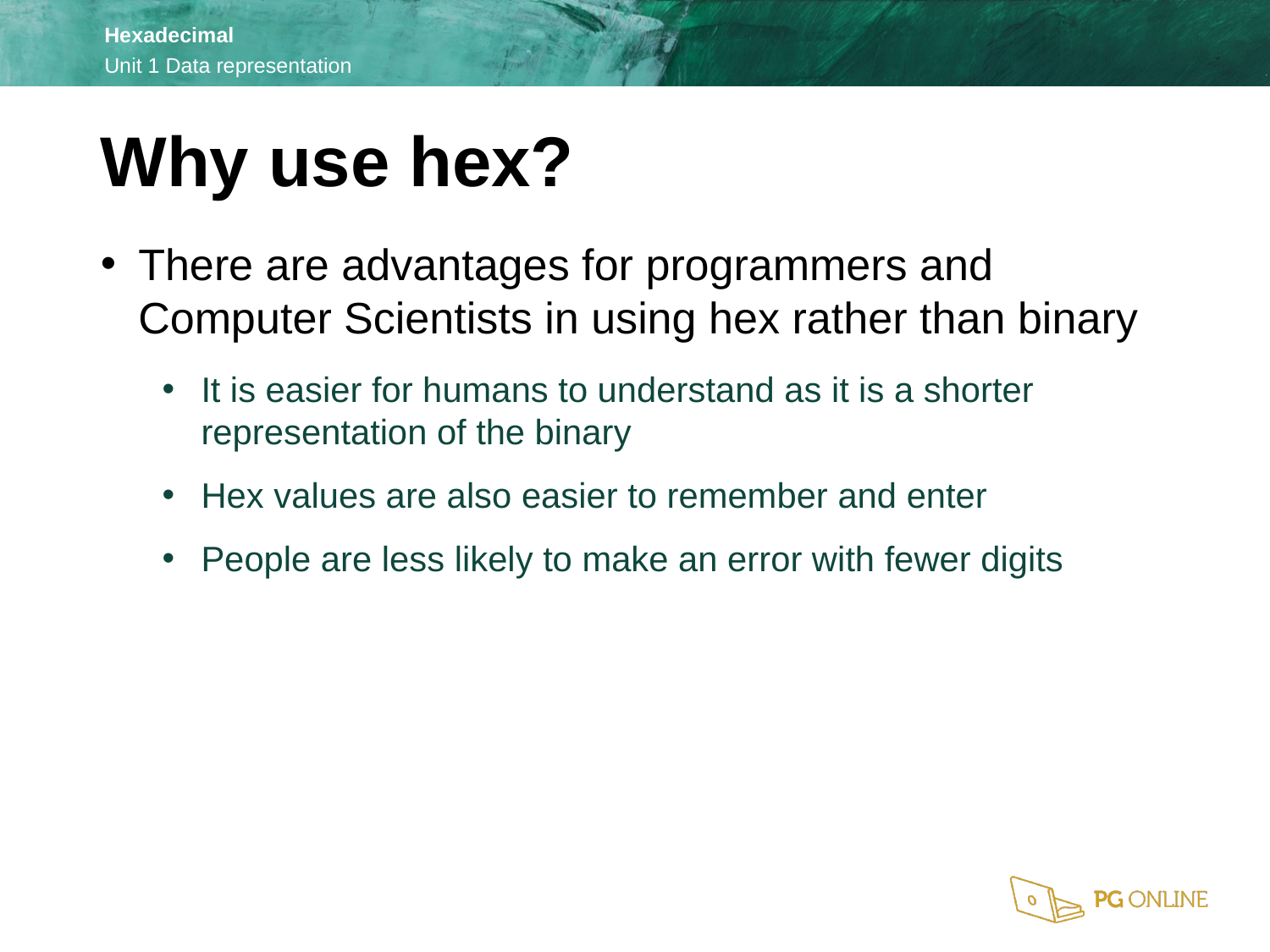

Why use hex?

There are advantages for programmers and Computer Scientists in using hex rather than binary
It is easier for humans to understand as it is a shorter representation of the binary
Hex values are also easier to remember and enter
People are less likely to make an error with fewer digits